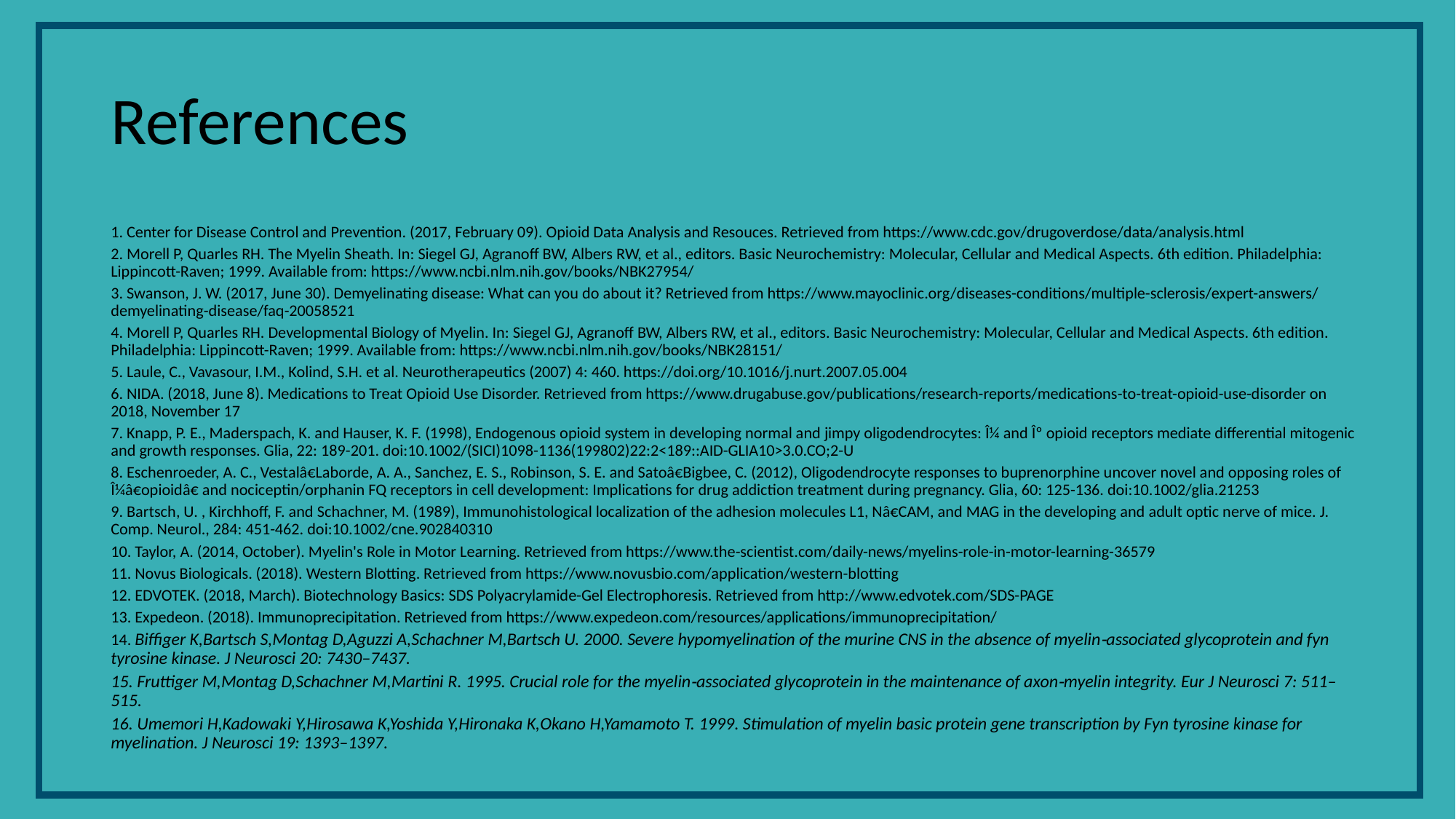

# References
1. Center for Disease Control and Prevention. (2017, February 09). Opioid Data Analysis and Resouces. Retrieved from https://www.cdc.gov/drugoverdose/data/analysis.html
2. Morell P, Quarles RH. The Myelin Sheath. In: Siegel GJ, Agranoff BW, Albers RW, et al., editors. Basic Neurochemistry: Molecular, Cellular and Medical Aspects. 6th edition. Philadelphia: Lippincott-Raven; 1999. Available from: https://www.ncbi.nlm.nih.gov/books/NBK27954/
3. Swanson, J. W. (2017, June 30). Demyelinating disease: What can you do about it? Retrieved from https://www.mayoclinic.org/diseases-conditions/multiple-sclerosis/expert-answers/demyelinating-disease/faq-20058521
4. Morell P, Quarles RH. Developmental Biology of Myelin. In: Siegel GJ, Agranoff BW, Albers RW, et al., editors. Basic Neurochemistry: Molecular, Cellular and Medical Aspects. 6th edition. Philadelphia: Lippincott-Raven; 1999. Available from: https://www.ncbi.nlm.nih.gov/books/NBK28151/
5. Laule, C., Vavasour, I.M., Kolind, S.H. et al. Neurotherapeutics (2007) 4: 460. https://doi.org/10.1016/j.nurt.2007.05.004
6. NIDA. (2018, June 8). Medications to Treat Opioid Use Disorder. Retrieved from https://www.drugabuse.gov/publications/research-reports/medications-to-treat-opioid-use-disorder on 2018, November 17
7. Knapp, P. E., Maderspach, K. and Hauser, K. F. (1998), Endogenous opioid system in developing normal and jimpy oligodendrocytes: Î¼ and Îº opioid receptors mediate differential mitogenic and growth responses. Glia, 22: 189-201. doi:10.1002/(SICI)1098-1136(199802)22:2<189::AID-GLIA10>3.0.CO;2-U
8. Eschenroeder, A. C., Vestalâ€Laborde, A. A., Sanchez, E. S., Robinson, S. E. and Satoâ€Bigbee, C. (2012), Oligodendrocyte responses to buprenorphine uncover novel and opposing roles of Î¼â€opioidâ€ and nociceptin/orphanin FQ receptors in cell development: Implications for drug addiction treatment during pregnancy. Glia, 60: 125-136. doi:10.1002/glia.21253
9. Bartsch, U. , Kirchhoff, F. and Schachner, M. (1989), Immunohistological localization of the adhesion molecules L1, Nâ€CAM, and MAG in the developing and adult optic nerve of mice. J. Comp. Neurol., 284: 451-462. doi:10.1002/cne.902840310
10. Taylor, A. (2014, October). Myelin's Role in Motor Learning. Retrieved from https://www.the-scientist.com/daily-news/myelins-role-in-motor-learning-36579
11. Novus Biologicals. (2018). Western Blotting. Retrieved from https://www.novusbio.com/application/western-blotting
12. EDVOTEK. (2018, March). Biotechnology Basics: SDS Polyacrylamide-Gel Electrophoresis. Retrieved from http://www.edvotek.com/SDS-PAGE
13. Expedeon. (2018). Immunoprecipitation. Retrieved from https://www.expedeon.com/resources/applications/immunoprecipitation/
14. Biffiger K,Bartsch S,Montag D,Aguzzi A,Schachner M,Bartsch U. 2000. Severe hypomyelination of the murine CNS in the absence of myelin‐associated glycoprotein and fyn tyrosine kinase. J Neurosci 20: 7430–7437.
15. Fruttiger M,Montag D,Schachner M,Martini R. 1995. Crucial role for the myelin‐associated glycoprotein in the maintenance of axon‐myelin integrity. Eur J Neurosci 7: 511–515.
16. Umemori H,Kadowaki Y,Hirosawa K,Yoshida Y,Hironaka K,Okano H,Yamamoto T. 1999. Stimulation of myelin basic protein gene transcription by Fyn tyrosine kinase for myelination. J Neurosci 19: 1393–1397.